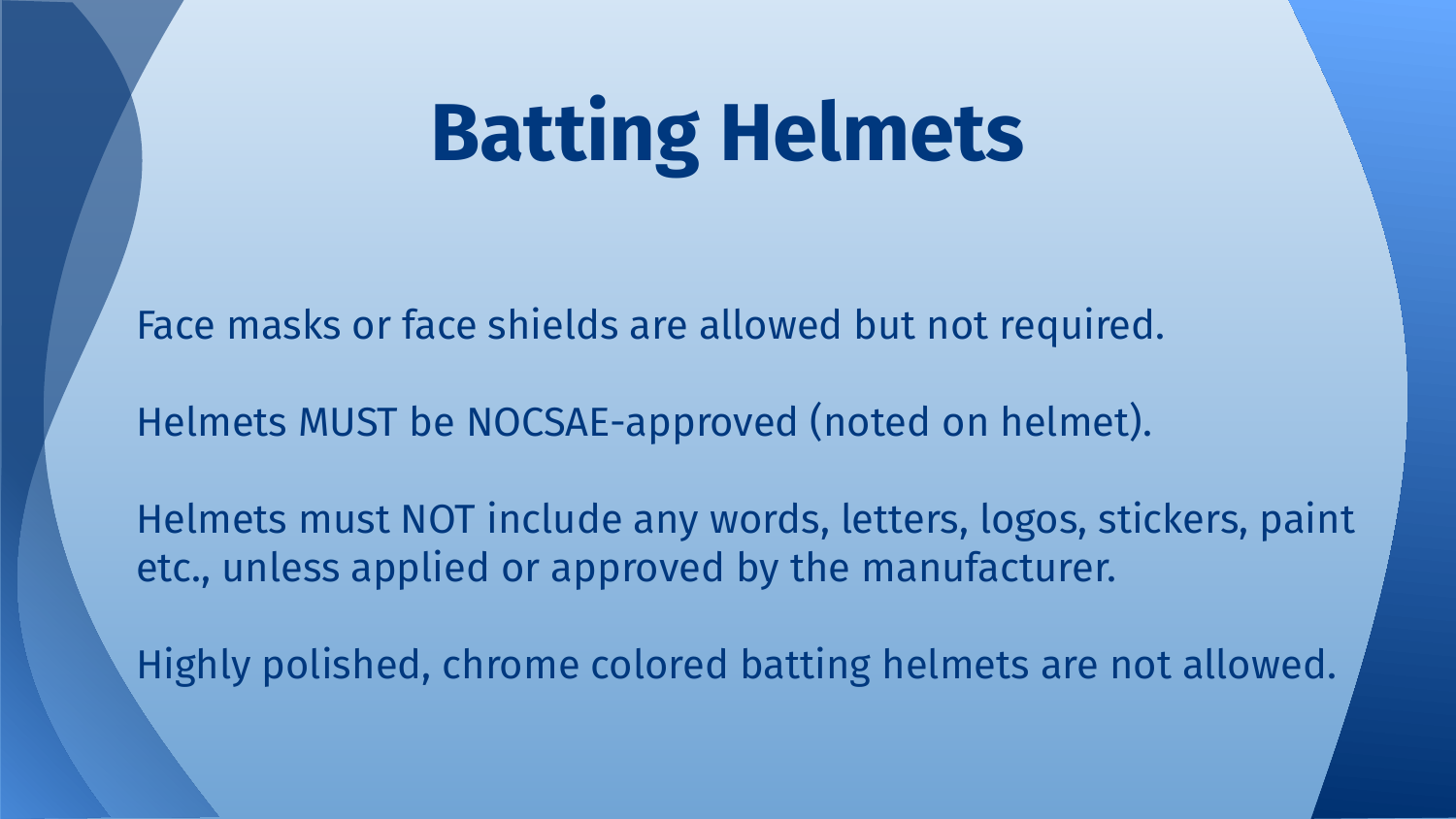

# Batting Helmets
Face masks or face shields are allowed but not required.

Helmets MUST be NOCSAE-approved (noted on helmet).

Helmets must NOT include any words, letters, logos, stickers, paint etc., unless applied or approved by the manufacturer.

Highly polished, chrome colored batting helmets are not allowed.